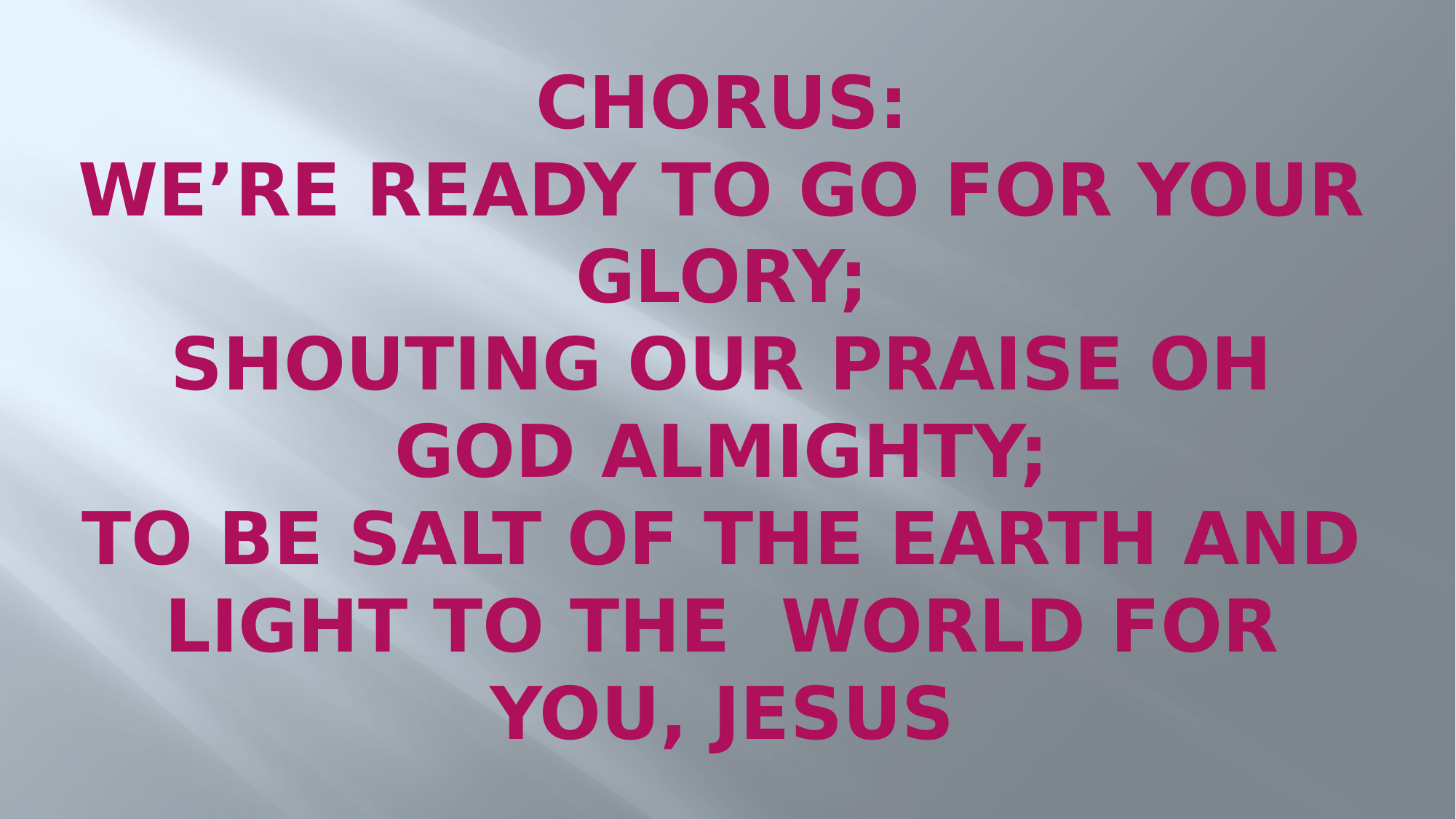

# Chorus: We’re ready to go for your Glory; Shouting our praise oh God almighty; To be salt of the earth And light to the  world For you, Jesus